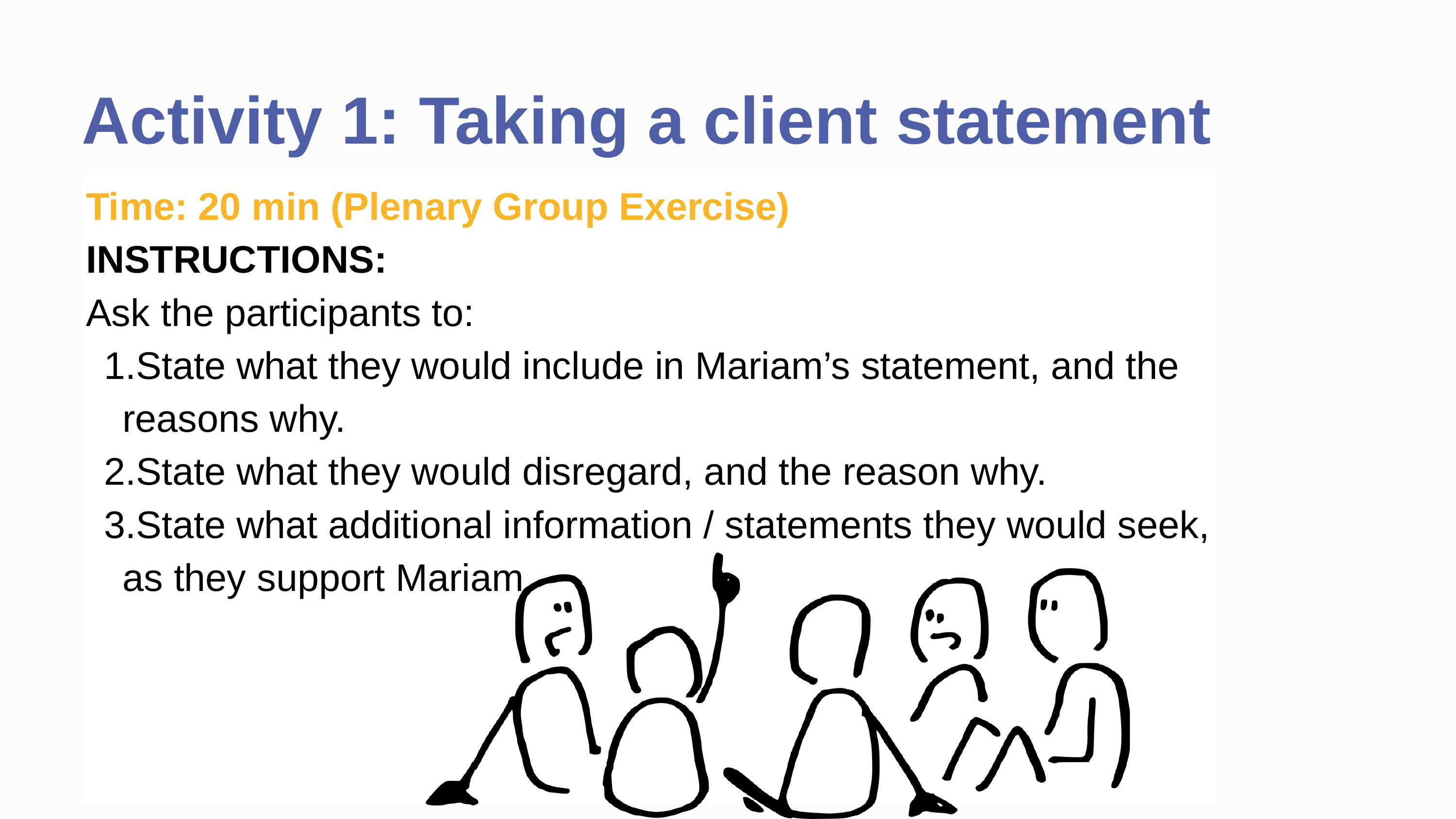

Activity 1: Taking a client statement cont’d

Time: 20 min (Plenary Group Exercise)
INSTRUCTIONS:
Ask the participants to:
State what they would include in Mariam’s statement, and the reasons why.
State what they would disregard, and the reason why.
State what additional information / statements they would seek, as they support Mariam.